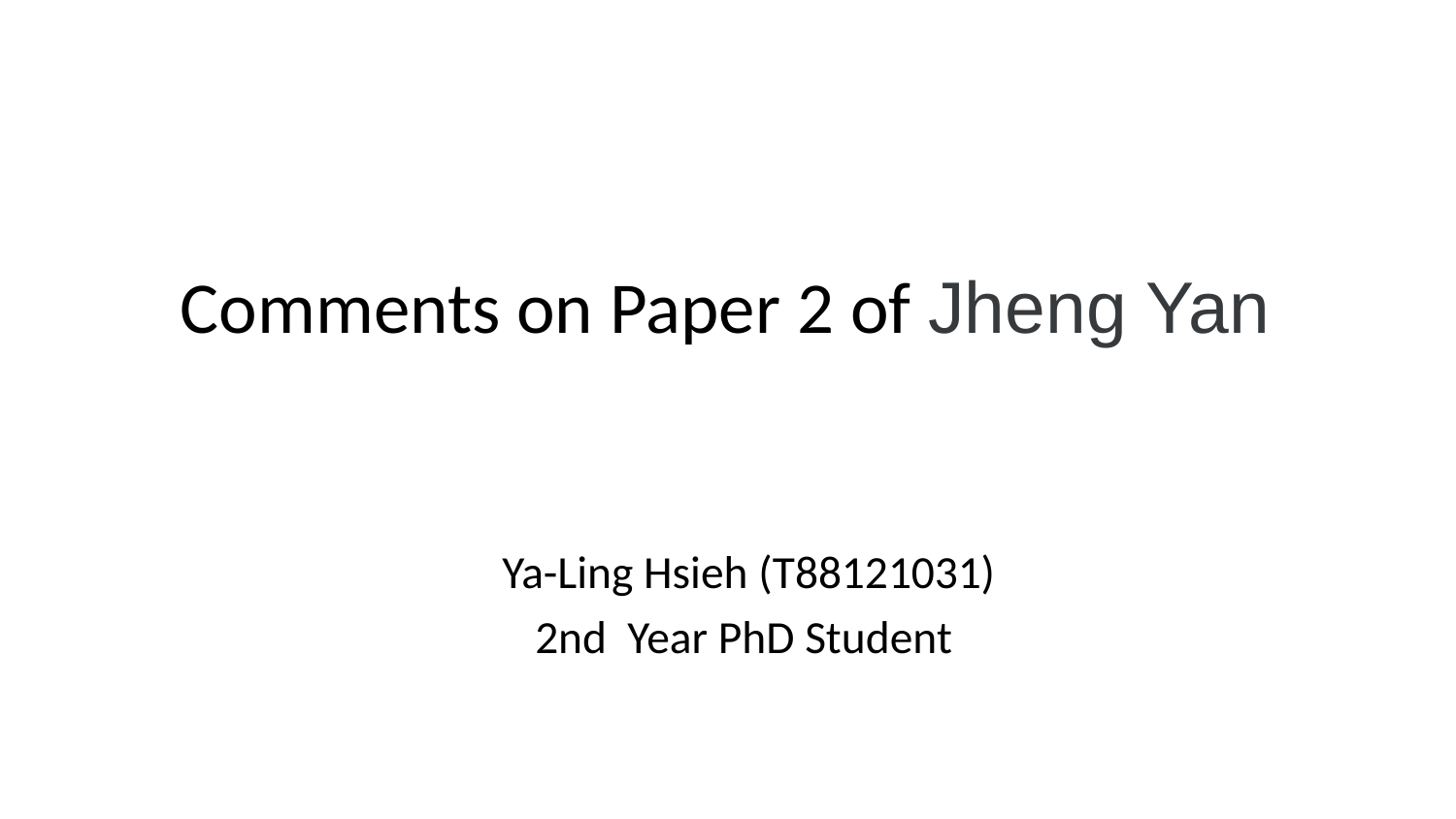

Comments on Paper 2 of Jheng Yan
Ya-Ling Hsieh (T88121031)
2nd  Year PhD Student